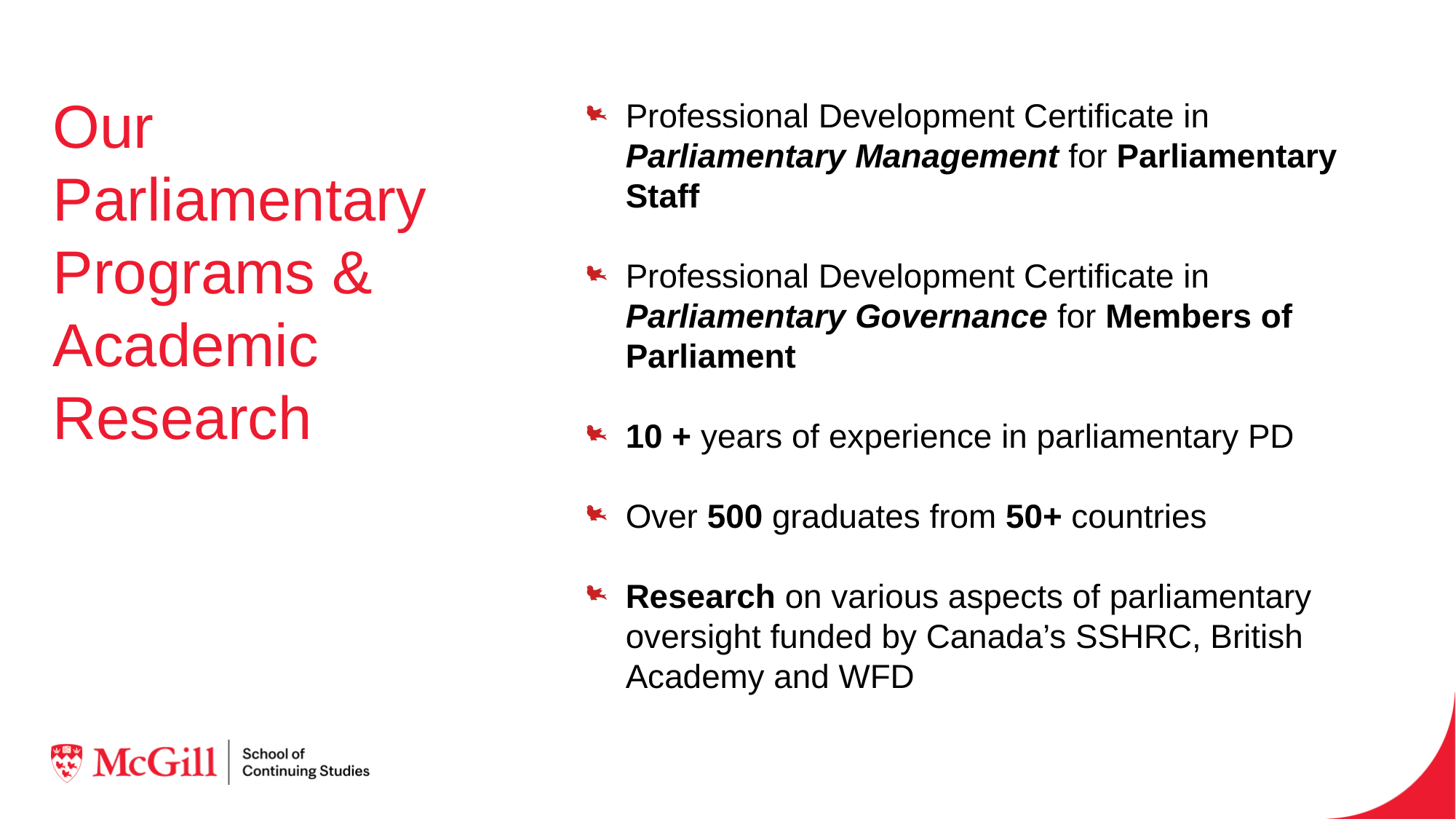

Our Parliamentary Programs & Academic Research
Professional Development Certificate in Parliamentary Management for Parliamentary Staff

Professional Development Certificate in Parliamentary Governance for Members of Parliament

10 + years of experience in parliamentary PD

Over 500 graduates from 50+ countries

Research on various aspects of parliamentary oversight funded by Canada’s SSHRC, British Academy and WFD